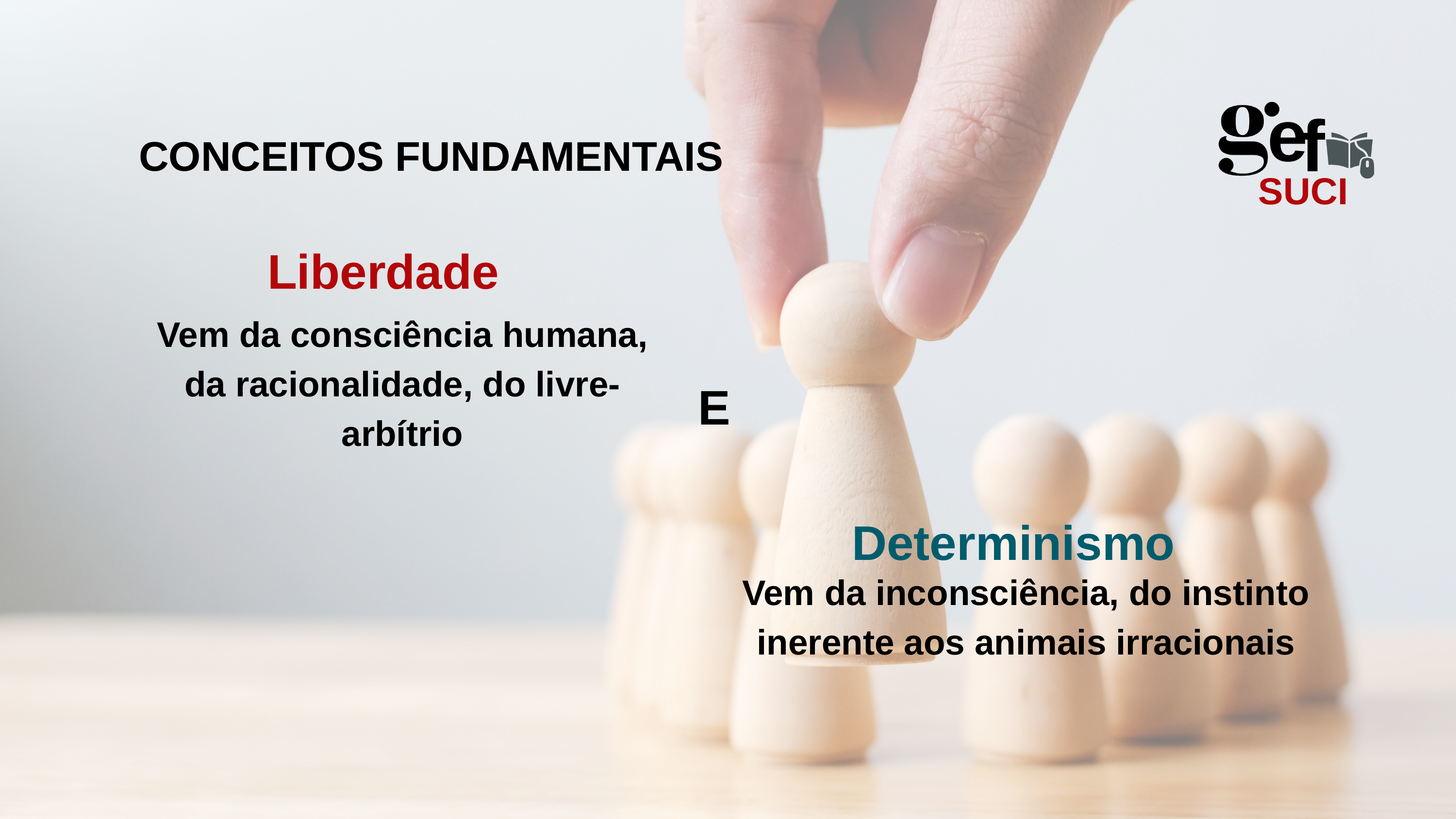

e
f

SUCI
CONCEITOS FUNDAMENTAIS

Liberdade

E

Determinismo
Vem da consciência humana, da racionalidade, do livre-arbítrio
Vem da inconsciência, do instinto inerente aos animais irracionais